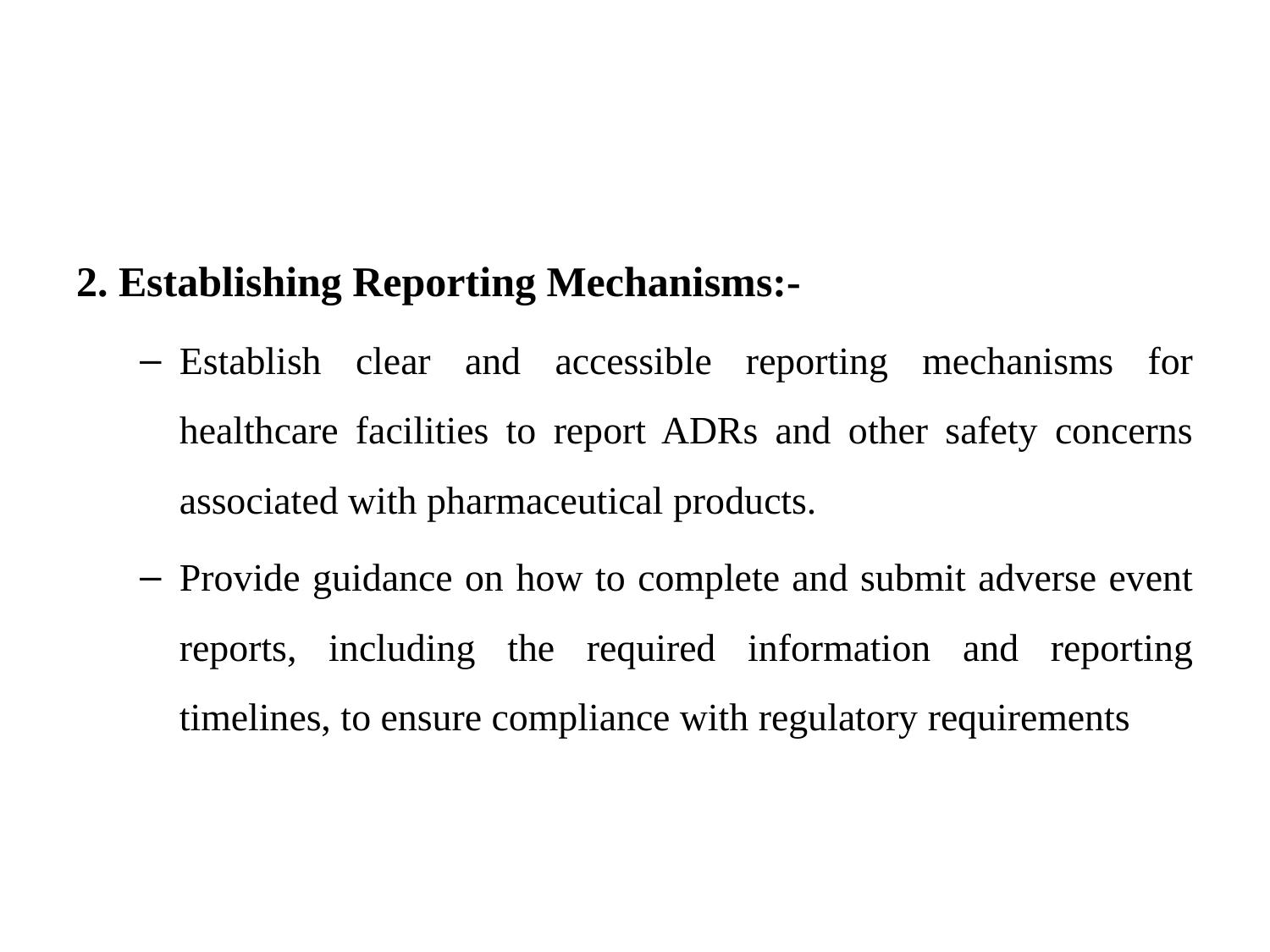

2. Establishing Reporting Mechanisms:-
Establish clear and accessible reporting mechanisms for healthcare facilities to report ADRs and other safety concerns associated with pharmaceutical products.
Provide guidance on how to complete and submit adverse event reports, including the required information and reporting timelines, to ensure compliance with regulatory requirements